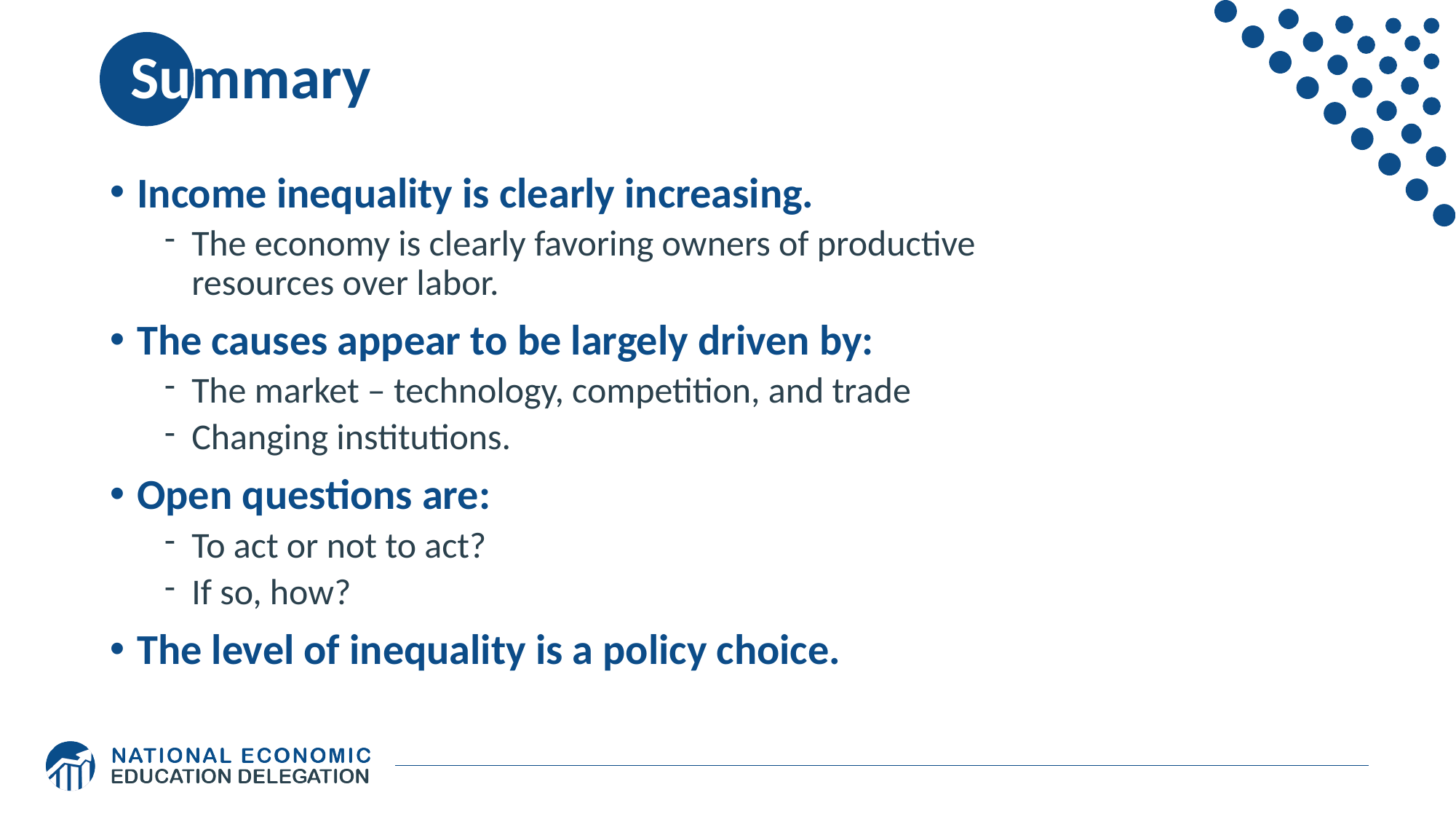

# Summary
Income inequality is clearly increasing.
The economy is clearly favoring owners of productive resources over labor.
The causes appear to be largely driven by:
The market – technology, competition, and trade
Changing institutions.
Open questions are:
To act or not to act?
If so, how?
The level of inequality is a policy choice.